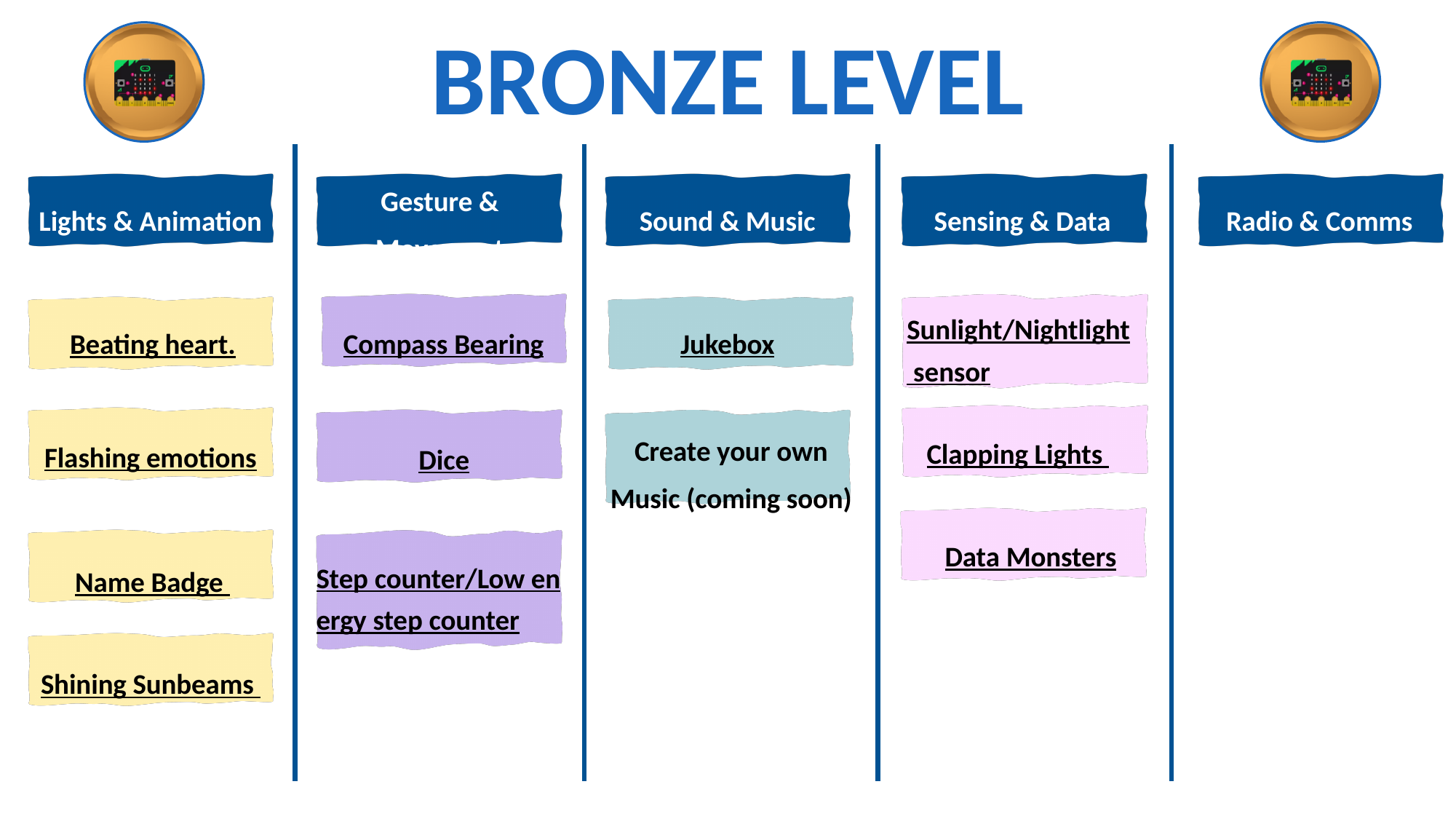

BRONZE LEVEL
Gesture & Movement

Lights & Animation
Sound & Music
Sensing & Data
Radio & Comms

Sunlight/Nightlight sensor
Compass Bearing
Jukebox
Beating heart.

Create your own Music (coming soon)
Clapping Lights
Flashing emotions
Dice

Data Monsters

Step counter/Low energy step counter

Name Badge

Shining Sunbeams